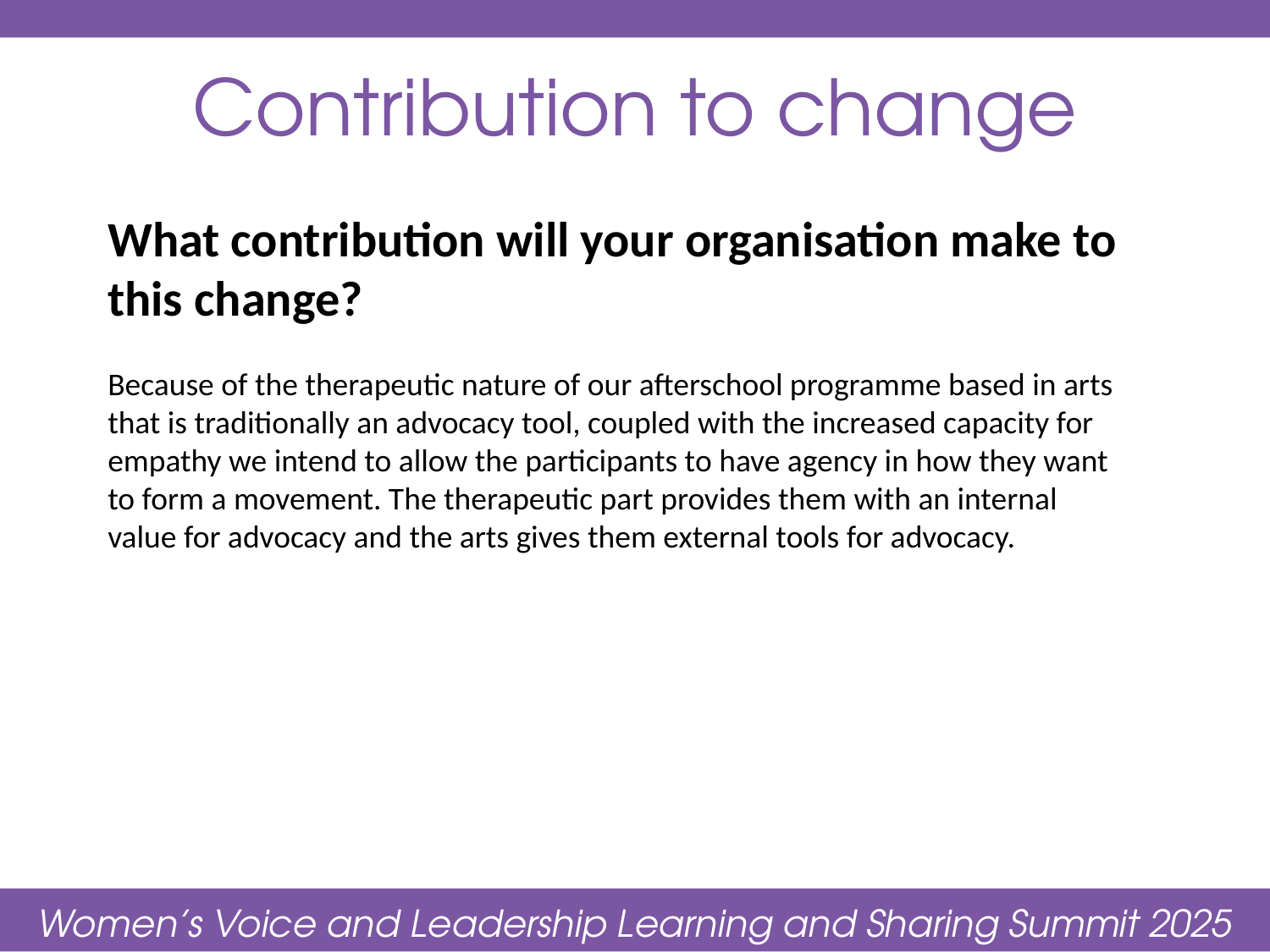

Women’s Voice and Leadership Learning and Sharing Summit 2025
# Contribution to change
What contribution will your organisation make to this change?

Because of the therapeutic nature of our afterschool programme based in arts that is traditionally an advocacy tool, coupled with the increased capacity for empathy we intend to allow the participants to have agency in how they want to form a movement. The therapeutic part provides them with an internal value for advocacy and the arts gives them external tools for advocacy.